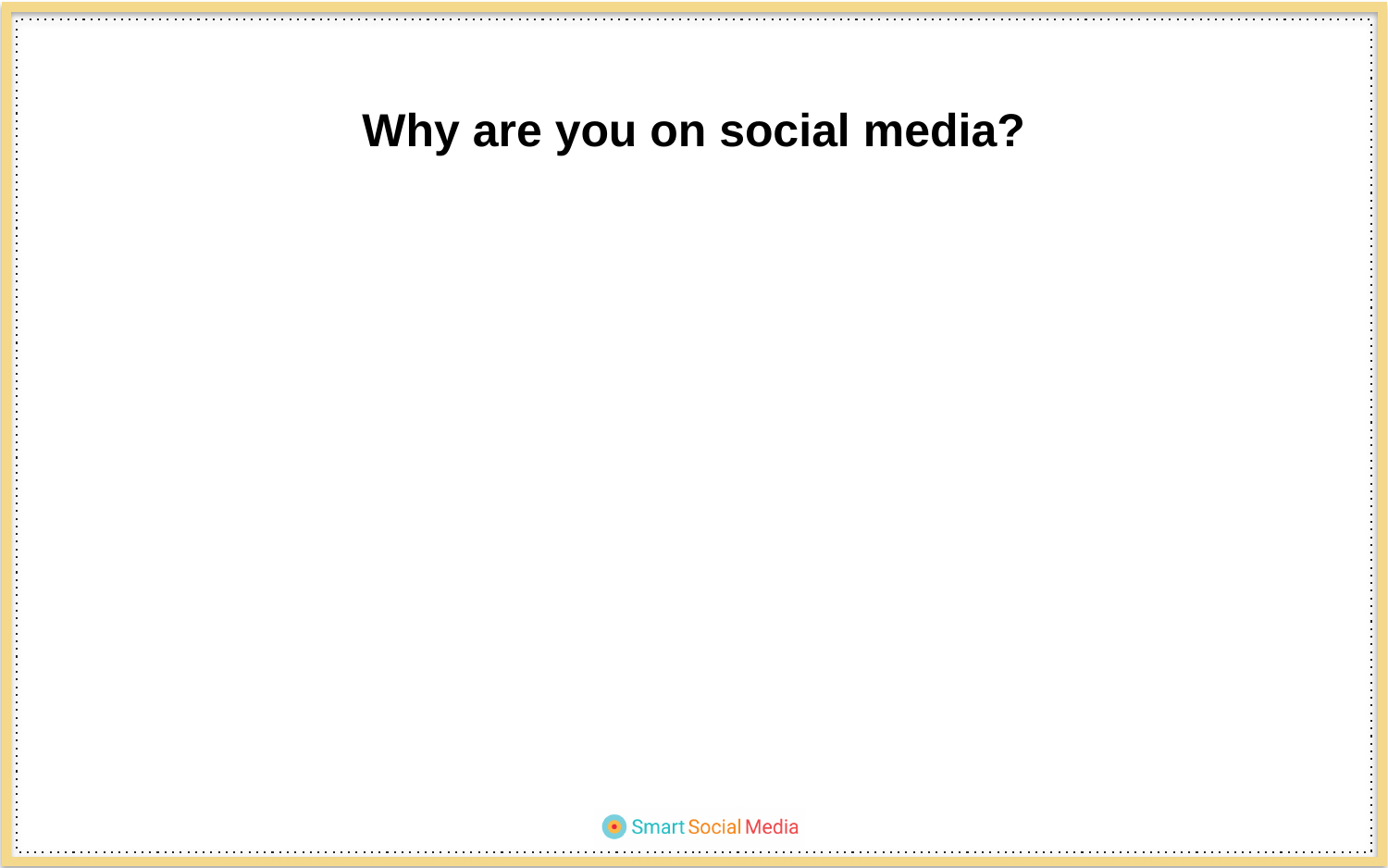

# Why are you on social media?